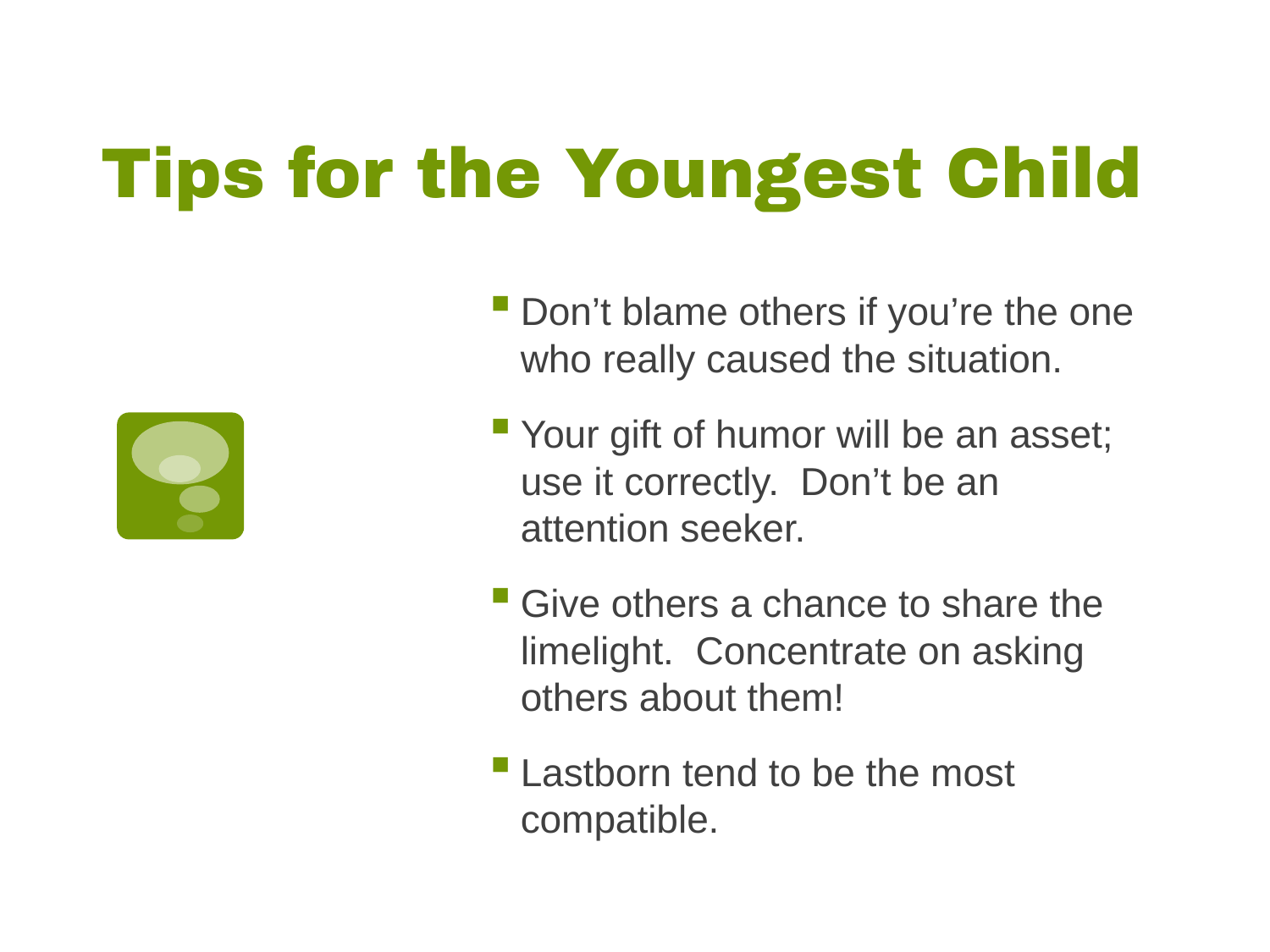

# Tips for the Youngest Child
Don’t blame others if you’re the one who really caused the situation.
Your gift of humor will be an asset; use it correctly.  Don’t be an attention seeker.
Give others a chance to share the limelight.  Concentrate on asking others about them!
Lastborn tend to be the most compatible.